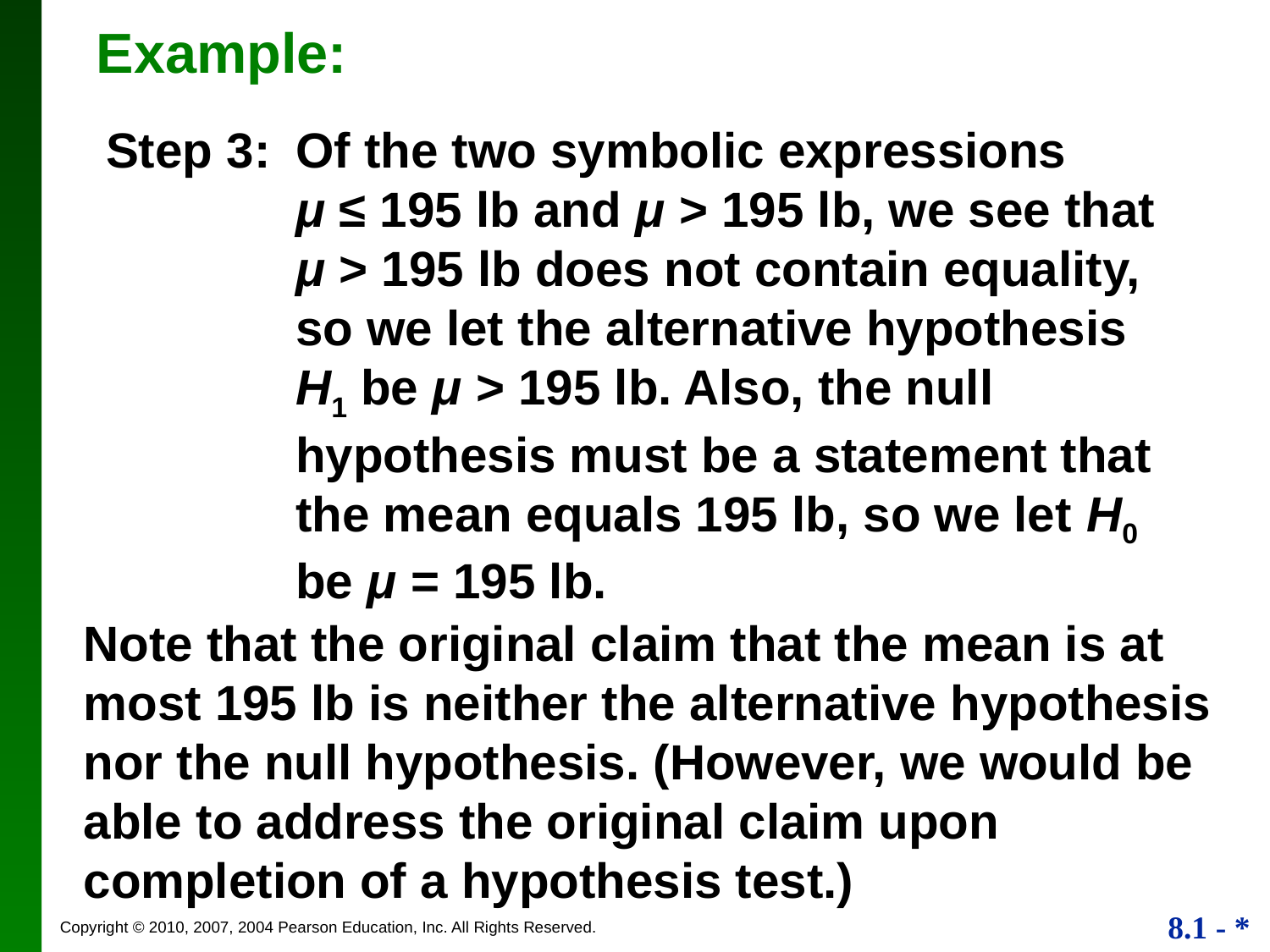

Example:
Step 3:	Of the two symbolic expressions
μ ≤ 195 lb and μ > 195 lb, we see that μ > 195 lb does not contain equality, so we let the alternative hypothesis H1 be μ > 195 lb. Also, the null hypothesis must be a statement that the mean equals 195 lb, so we let H0 be μ = 195 lb.

Note that the original claim that the mean is at most 195 lb is neither the alternative hypothesis nor the null hypothesis. (However, we would be able to address the original claim upon completion of a hypothesis test.)